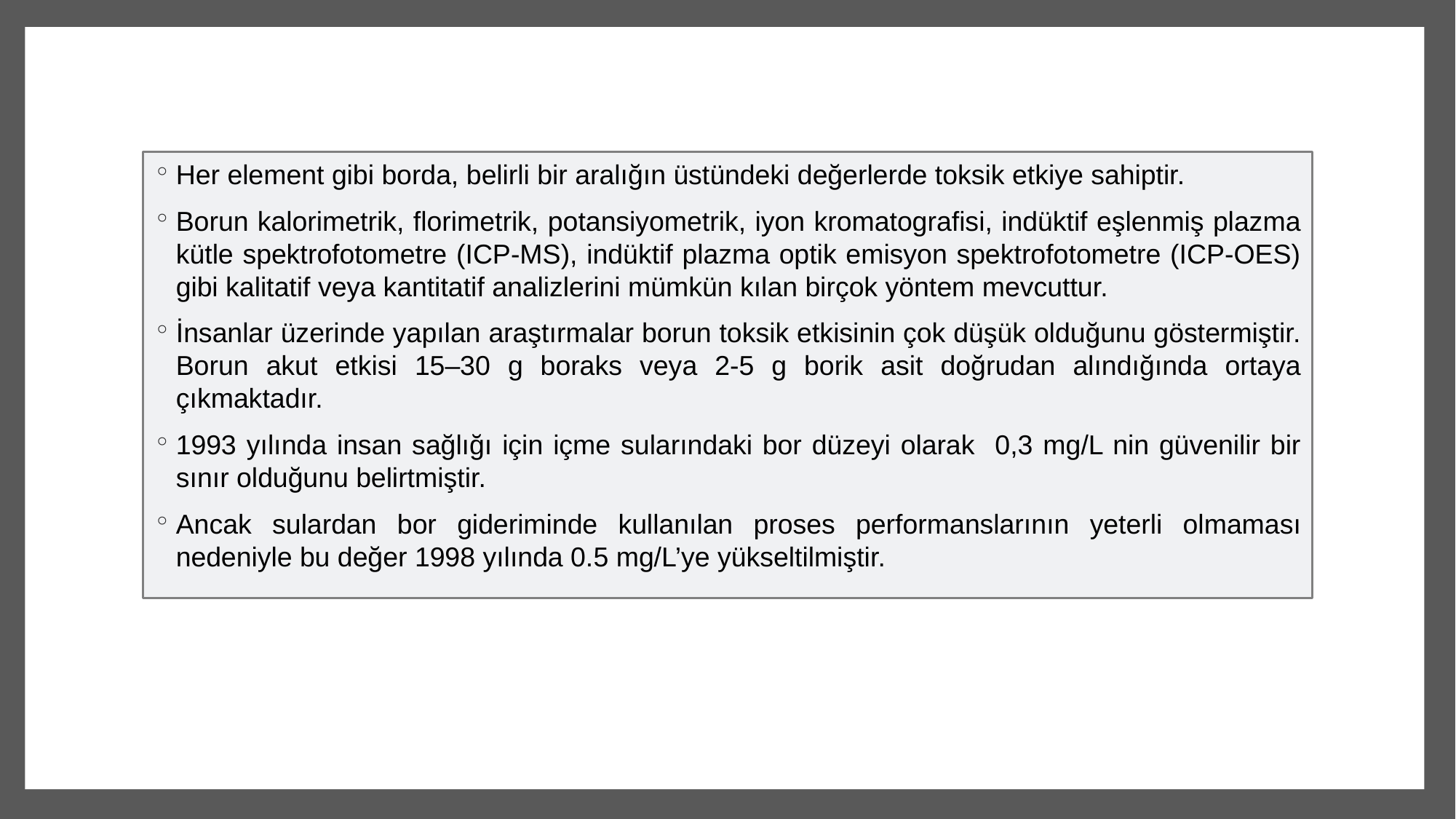

Her element gibi borda, belirli bir aralığın üstündeki değerlerde toksik etkiye sahiptir.
Borun kalorimetrik, florimetrik, potansiyometrik, iyon kromatografisi, indüktif eşlenmiş plazma kütle spektrofotometre (ICP-MS), indüktif plazma optik emisyon spektrofotometre (ICP-OES) gibi kalitatif veya kantitatif analizlerini mümkün kılan birçok yöntem mevcuttur.
İnsanlar üzerinde yapılan araştırmalar borun toksik etkisinin çok düşük olduğunu göstermiştir. Borun akut etkisi 15–30 g boraks veya 2-5 g borik asit doğrudan alındığında ortaya çıkmaktadır.
1993 yılında insan sağlığı için içme sularındaki bor düzeyi olarak  0,3 mg/L nin güvenilir bir sınır olduğunu belirtmiştir.
Ancak sulardan bor gideriminde kullanılan proses performanslarının yeterli olmaması nedeniyle bu değer 1998 yılında 0.5 mg/L’ye yükseltilmiştir.